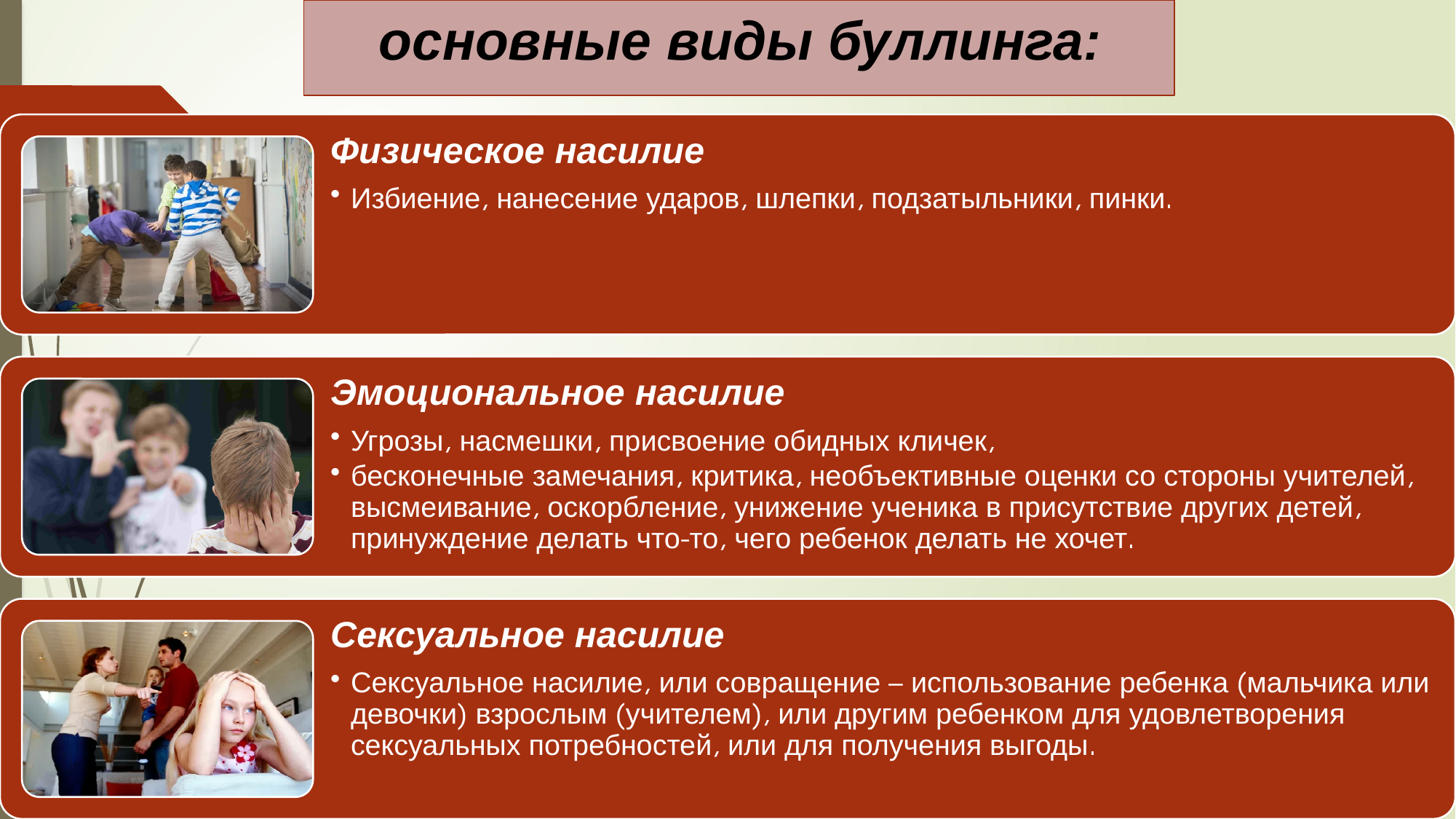

# основные виды буллинга:
Физическое насилие
Избиение, нанесение ударов, шлепки, подзатыльники, пинки.
Эмоциональное насилие
Угрозы, насмешки, присвоение обидных кличек,
бесконечные замечания, критика, необъективные оценки со стороны учителей, высмеивание, оскорбление, унижение ученика в присутствие других детей, принуждение делать что-то, чего ребенок делать не хочет.
Сексуальное насилие
Сексуальное насилие, или совращение – использование ребенка (мальчика или девочки) взрослым (учителем), или другим ребенком для удовлетворения сексуальных потребностей, или для получения выгоды.